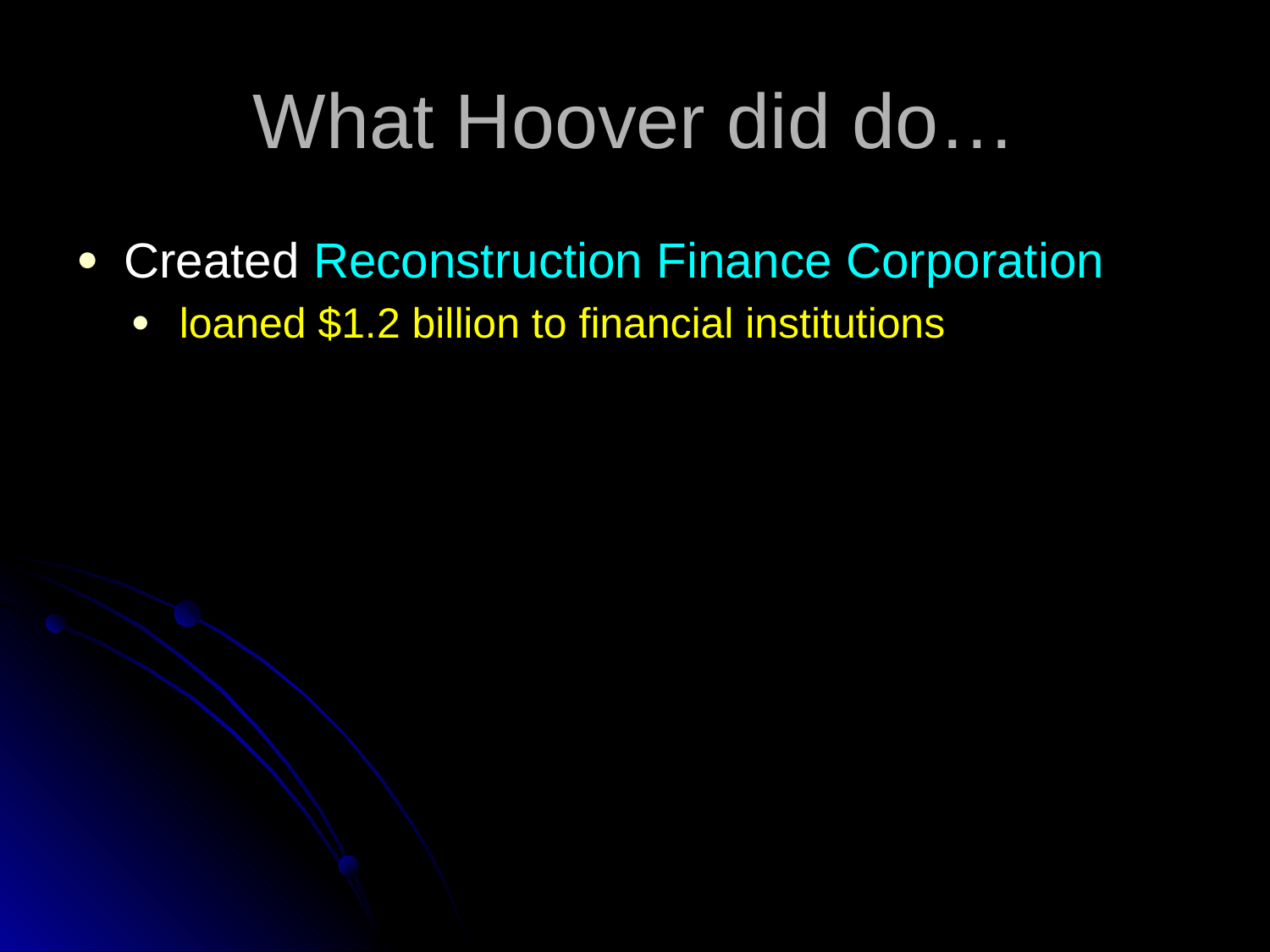

# What Hoover did do…
Created Reconstruction Finance Corporation
loaned $1.2 billion to financial institutions